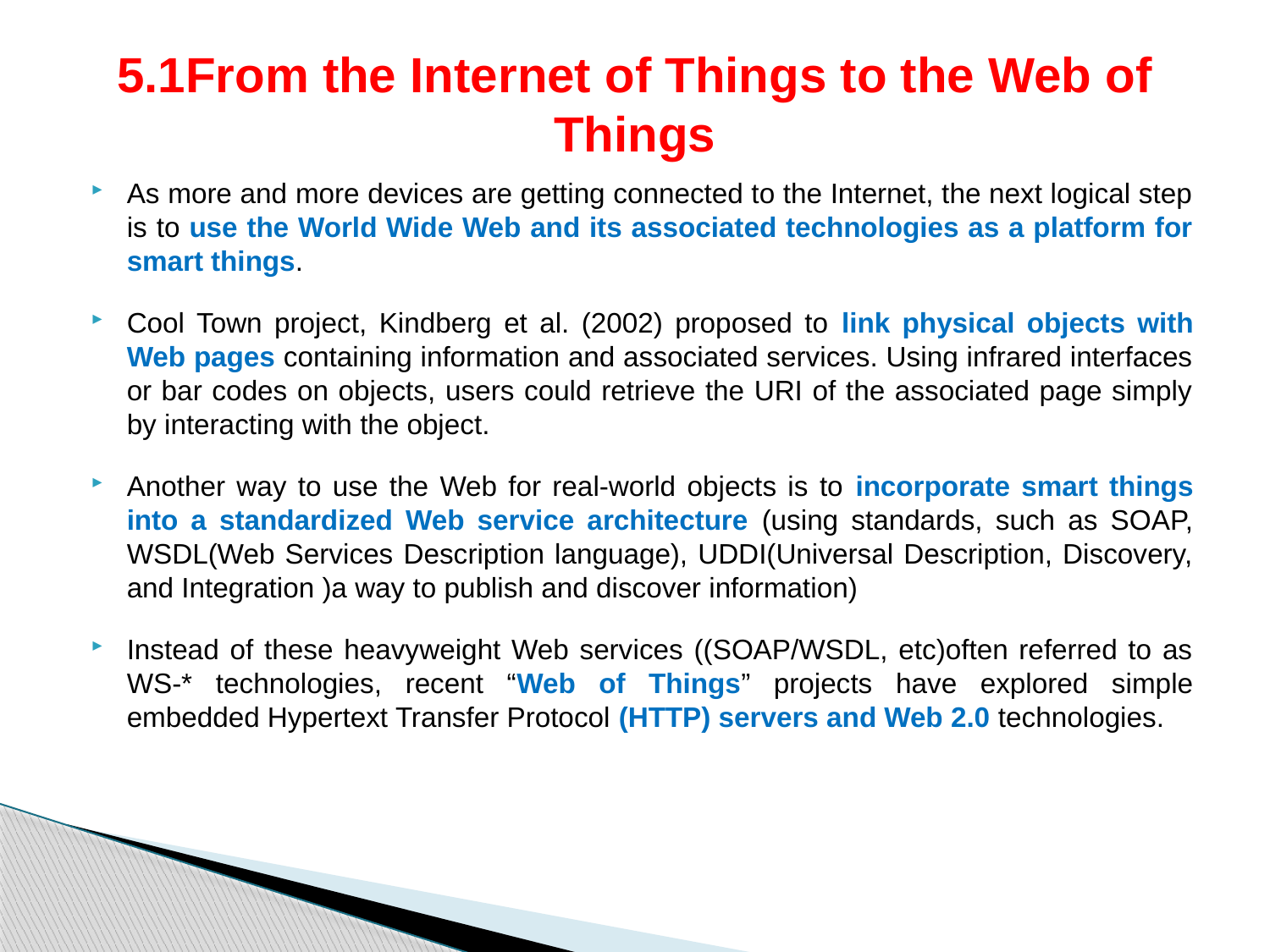

# 5.1From the Internet of Things to the Web of Things
As more and more devices are getting connected to the Internet, the next logical step is to use the World Wide Web and its associated technologies as a platform for smart things.
Cool Town project, Kindberg et al. (2002) proposed to link physical objects with Web pages containing information and associated services. Using infrared interfaces or bar codes on objects, users could retrieve the URI of the associated page simply by interacting with the object.
Another way to use the Web for real-world objects is to incorporate smart things into a standardized Web service architecture (using standards, such as SOAP, WSDL(Web Services Description language), UDDI(Universal Description, Discovery, and Integration )a way to publish and discover information)
Instead of these heavyweight Web services ((SOAP/WSDL, etc)often referred to as WS-* technologies, recent “Web of Things” projects have explored simple embedded Hypertext Transfer Protocol (HTTP) servers and Web 2.0 technologies.